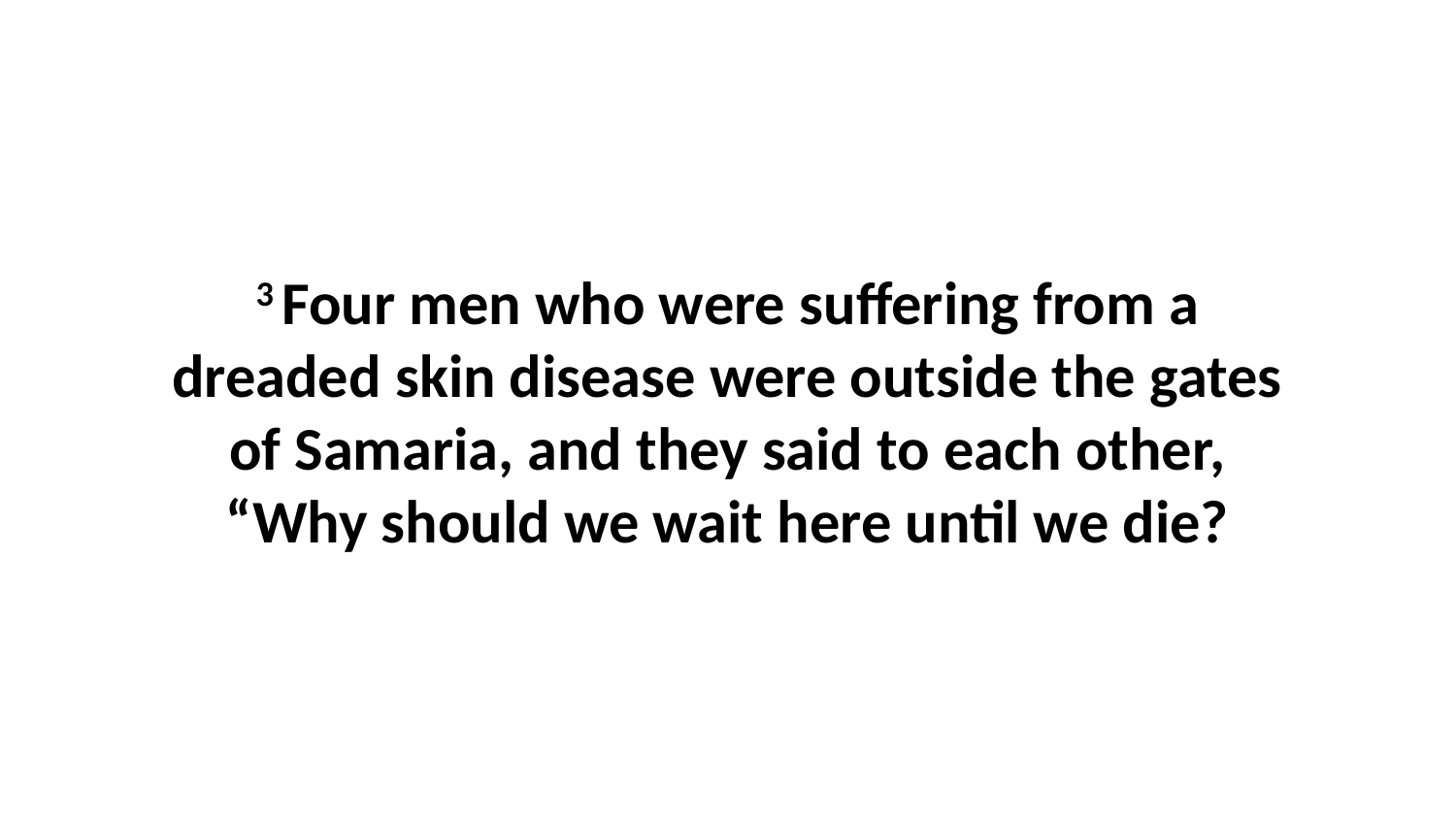

3 Four men who were suffering from a dreaded skin disease were outside the gates of Samaria, and they said to each other, “Why should we wait here until we die?